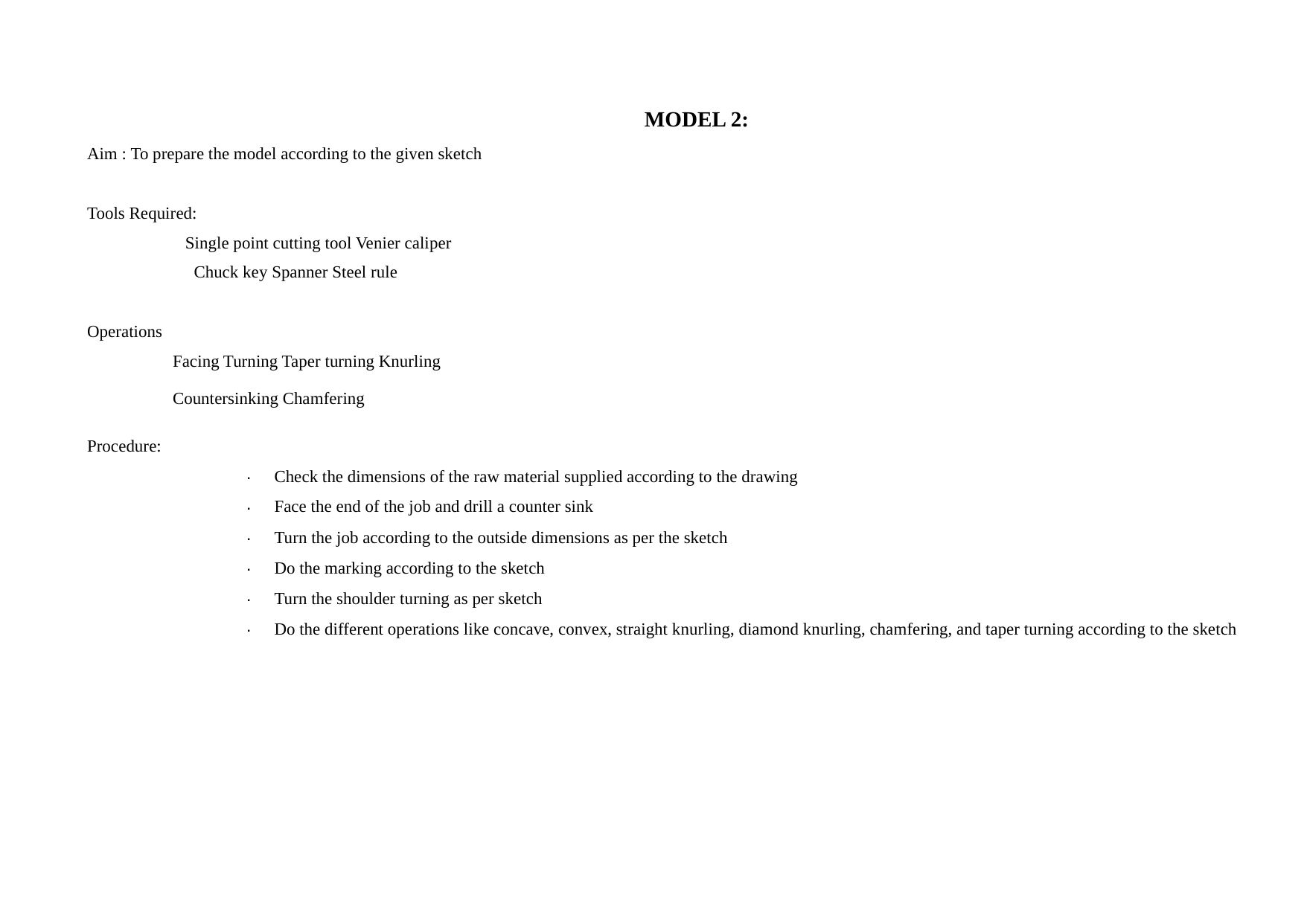

MODEL 2:
Aim : To prepare the model according to the given sketch

Tools Required:
Single point cutting tool Venier caliper
Chuck key Spanner Steel rule

Operations
Facing Turning Taper turning Knurling
Countersinking Chamfering

Procedure:
Check the dimensions of the raw material supplied according to the drawing
Face the end of the job and drill a counter sink
Turn the job according to the outside dimensions as per the sketch
Do the marking according to the sketch
Turn the shoulder turning as per sketch
Do the different operations like concave, convex, straight knurling, diamond knurling, chamfering, and taper turning according to the sketch